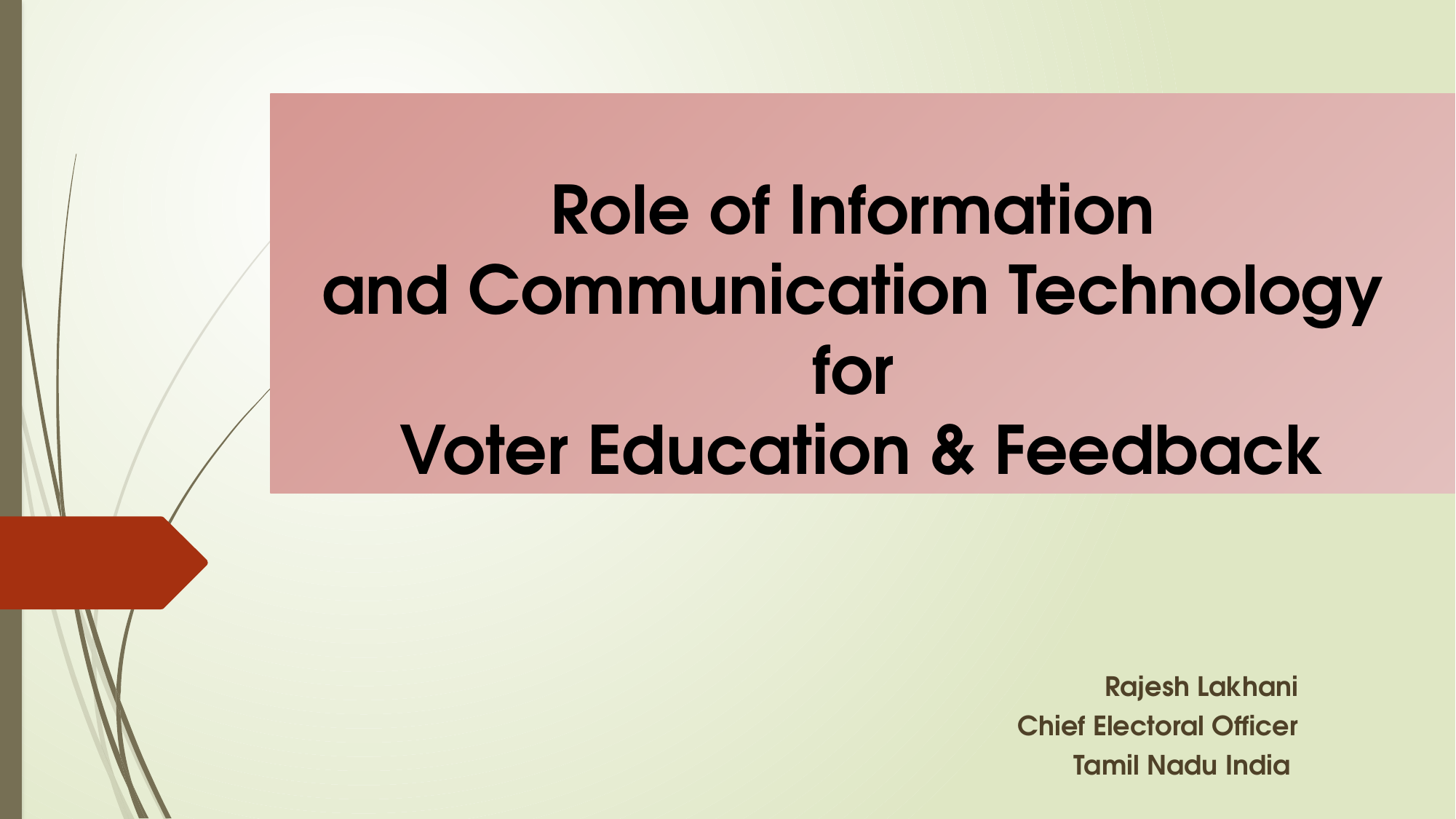

# Role of Information and Communication Technology for Voter Education & Feedback
Rajesh Lakhani
Chief Electoral Officer
Tamil Nadu India